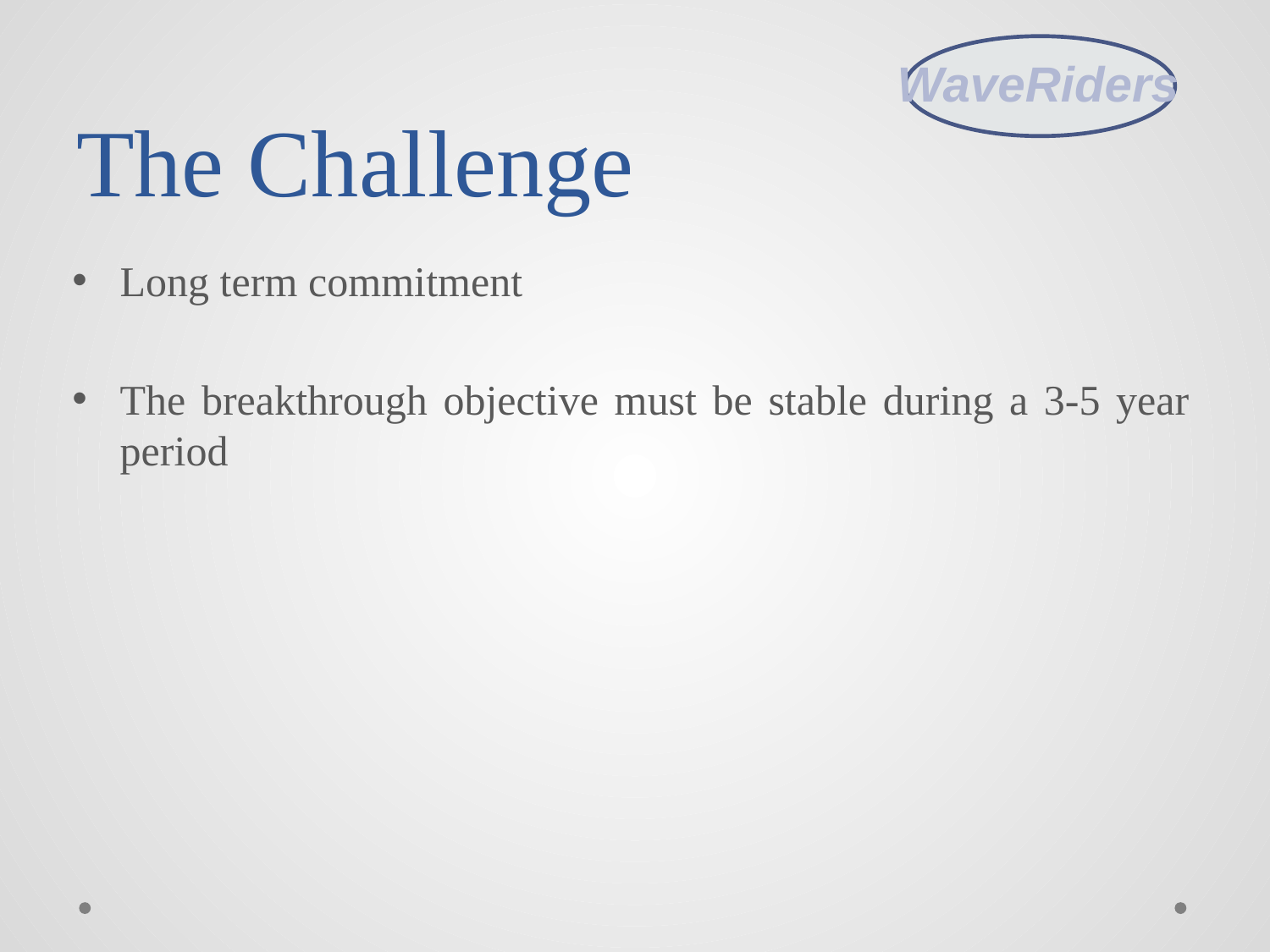

# The Challenge

WaveRiders
Long term commitment

The breakthrough objective must be stable during a 3-5 year period